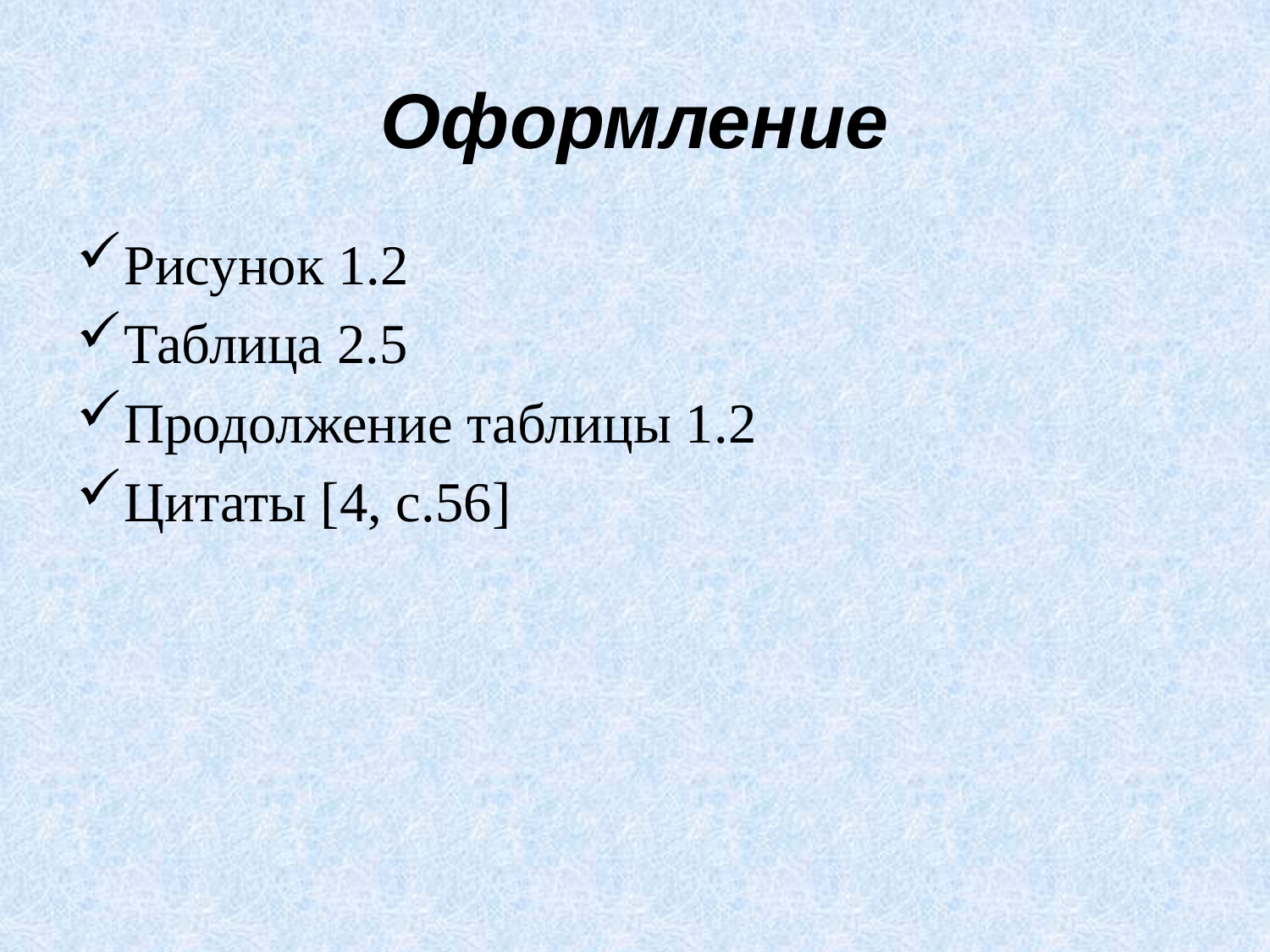

# Оформление
Рисунок 1.2
Таблица 2.5
Продолжение таблицы 1.2
Цитаты [4, с.56]